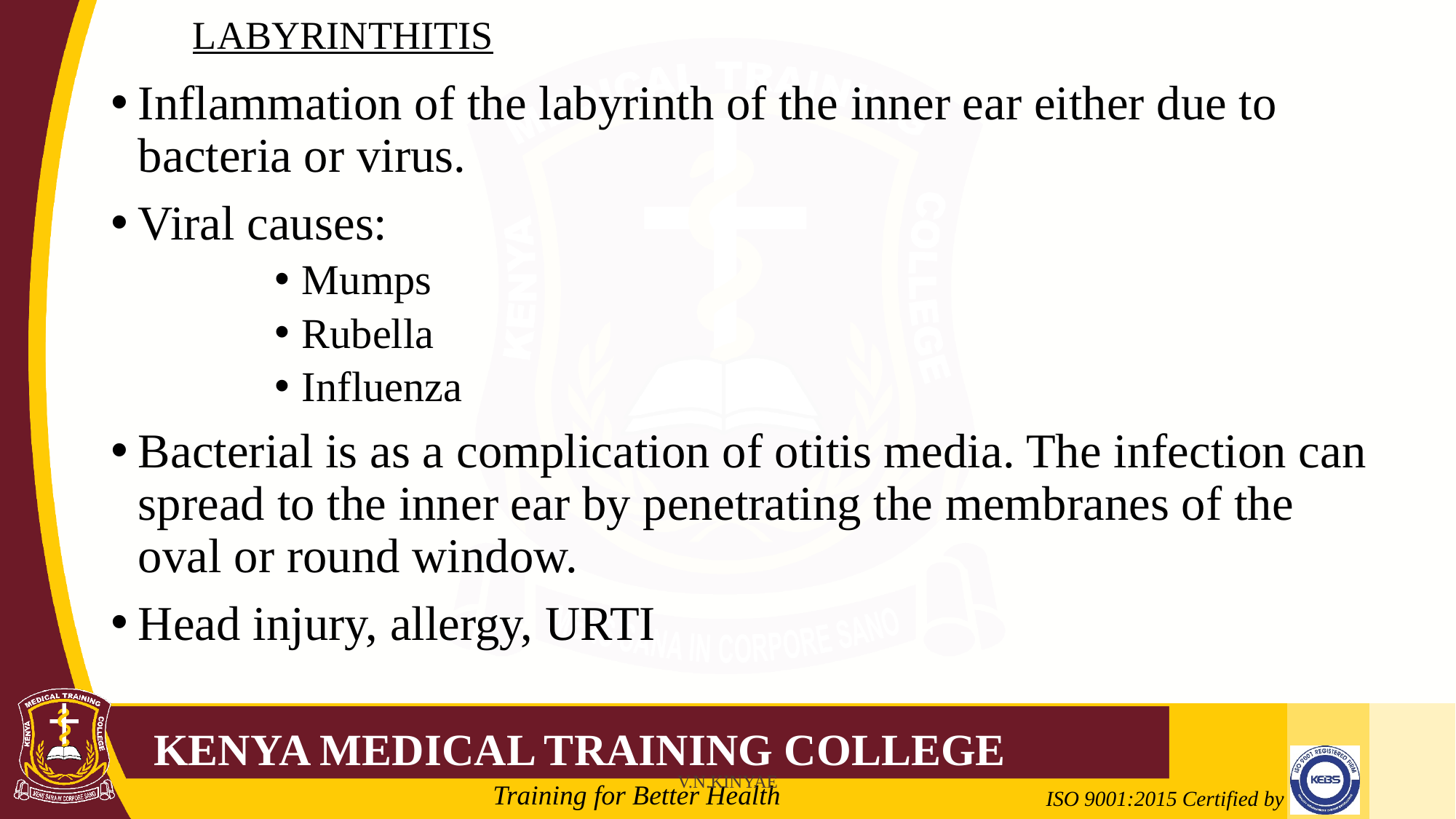

# LABYRINTHITIS
Inflammation of the labyrinth of the inner ear either due to bacteria or virus.
Viral causes:
Mumps
Rubella
Influenza
Bacterial is as a complication of otitis media. The infection can spread to the inner ear by penetrating the membranes of the oval or round window.
Head injury, allergy, URTI
V.N.KINYAE